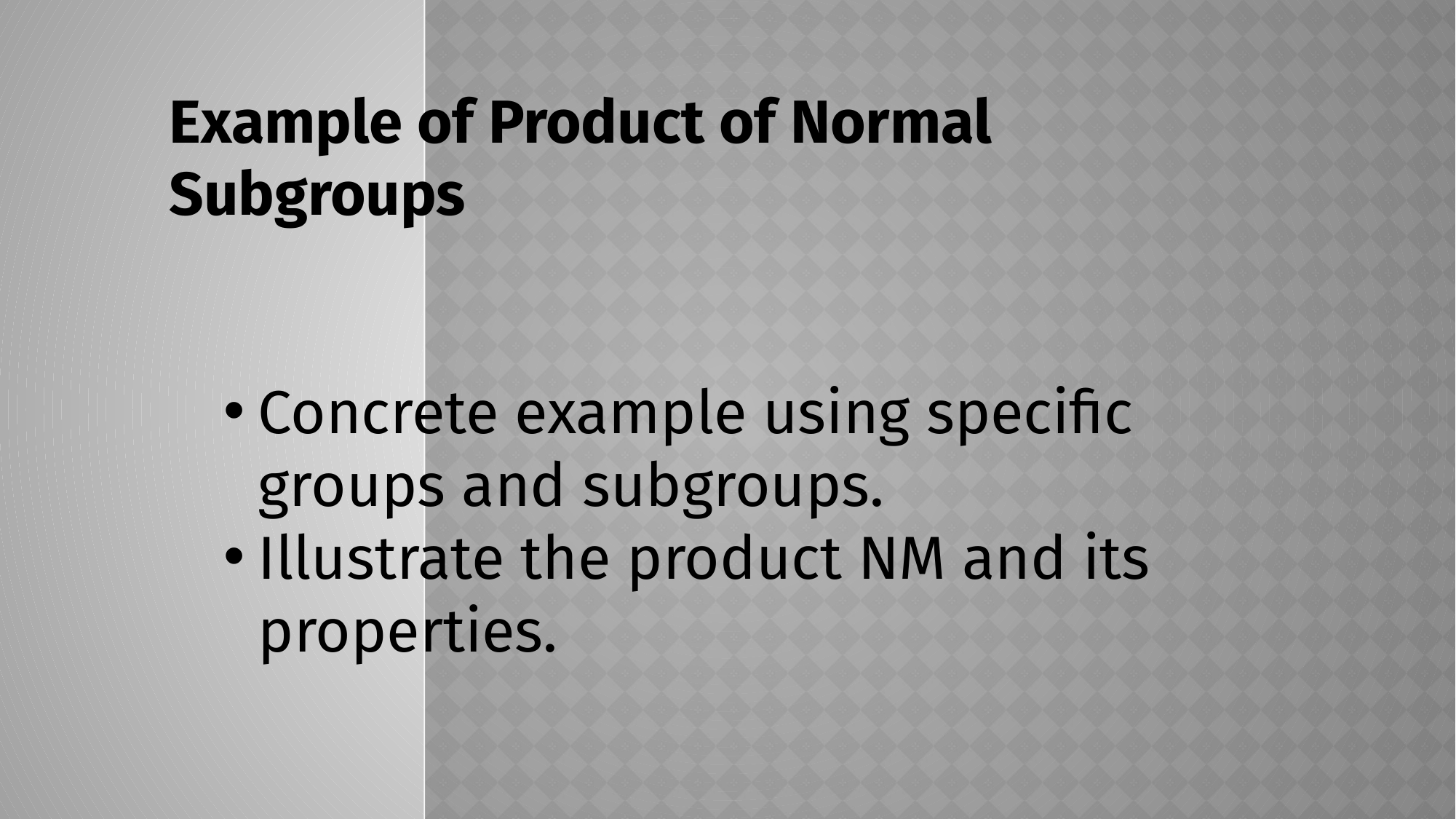

Example of Product of Normal Subgroups

Concrete example using specific groups and subgroups.
Illustrate the product NM and its properties.